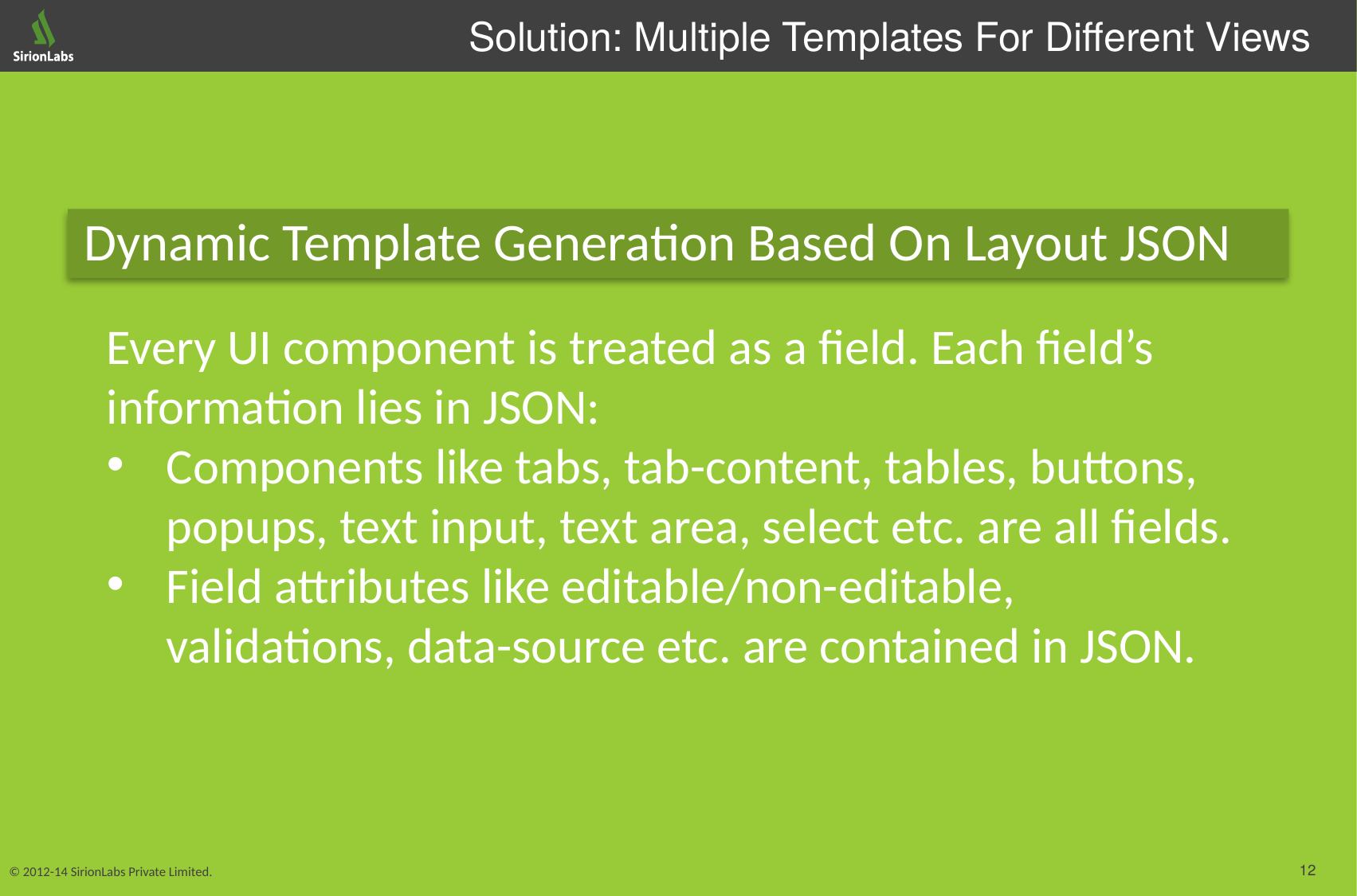

# Solution: Multiple Templates For Different Views
Dynamic Template Generation Based On Layout JSON

Every UI component is treated as a field. Each field’s information lies in JSON:
Components like tabs, tab-content, tables, buttons, popups, text input, text area, select etc. are all fields.
Field attributes like editable/non-editable, validations, data-source etc. are contained in JSON.